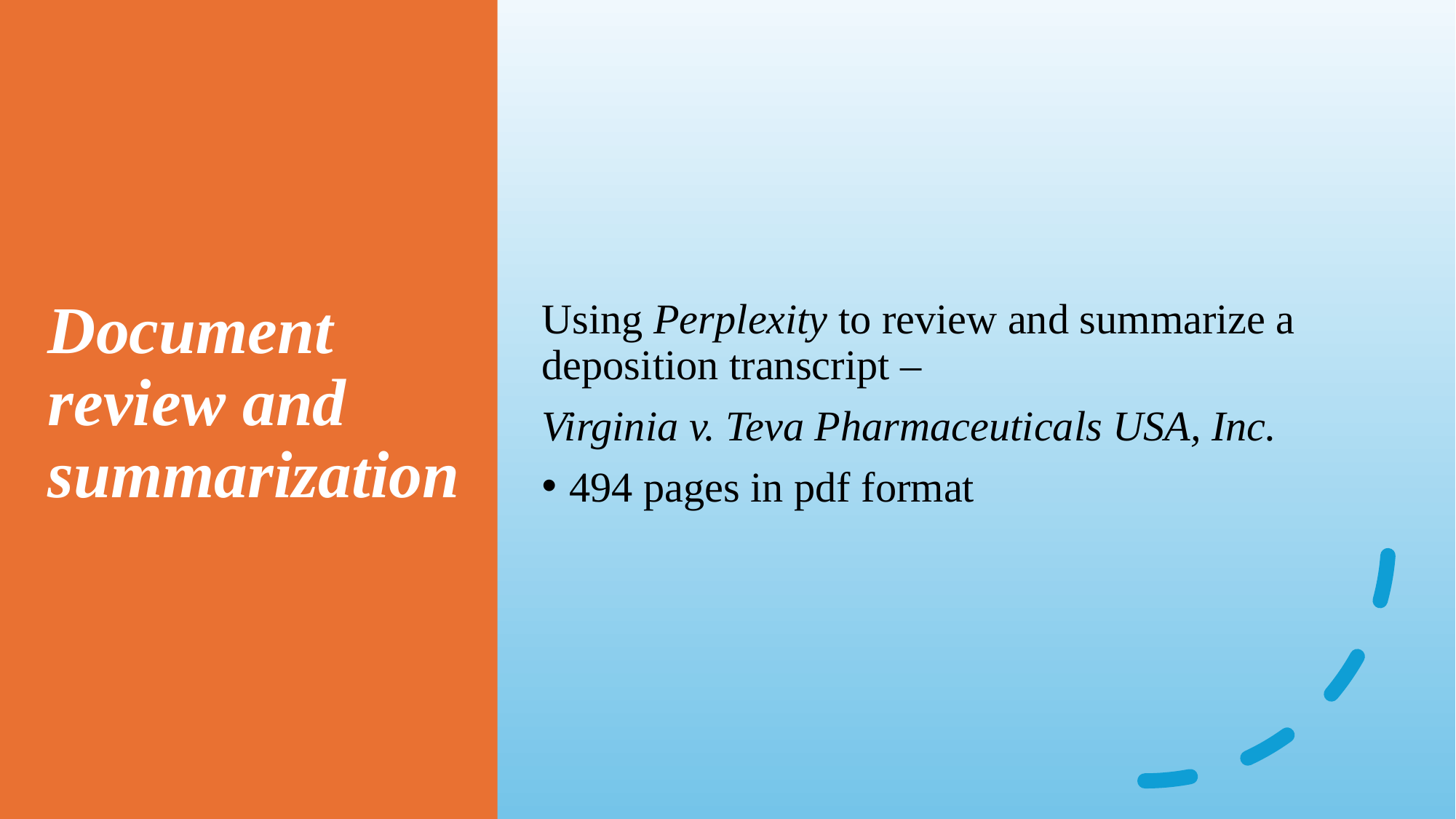

# Document review and summarization
Using Perplexity to review and summarize a deposition transcript –
Virginia v. Teva Pharmaceuticals USA, Inc.
494 pages in pdf format